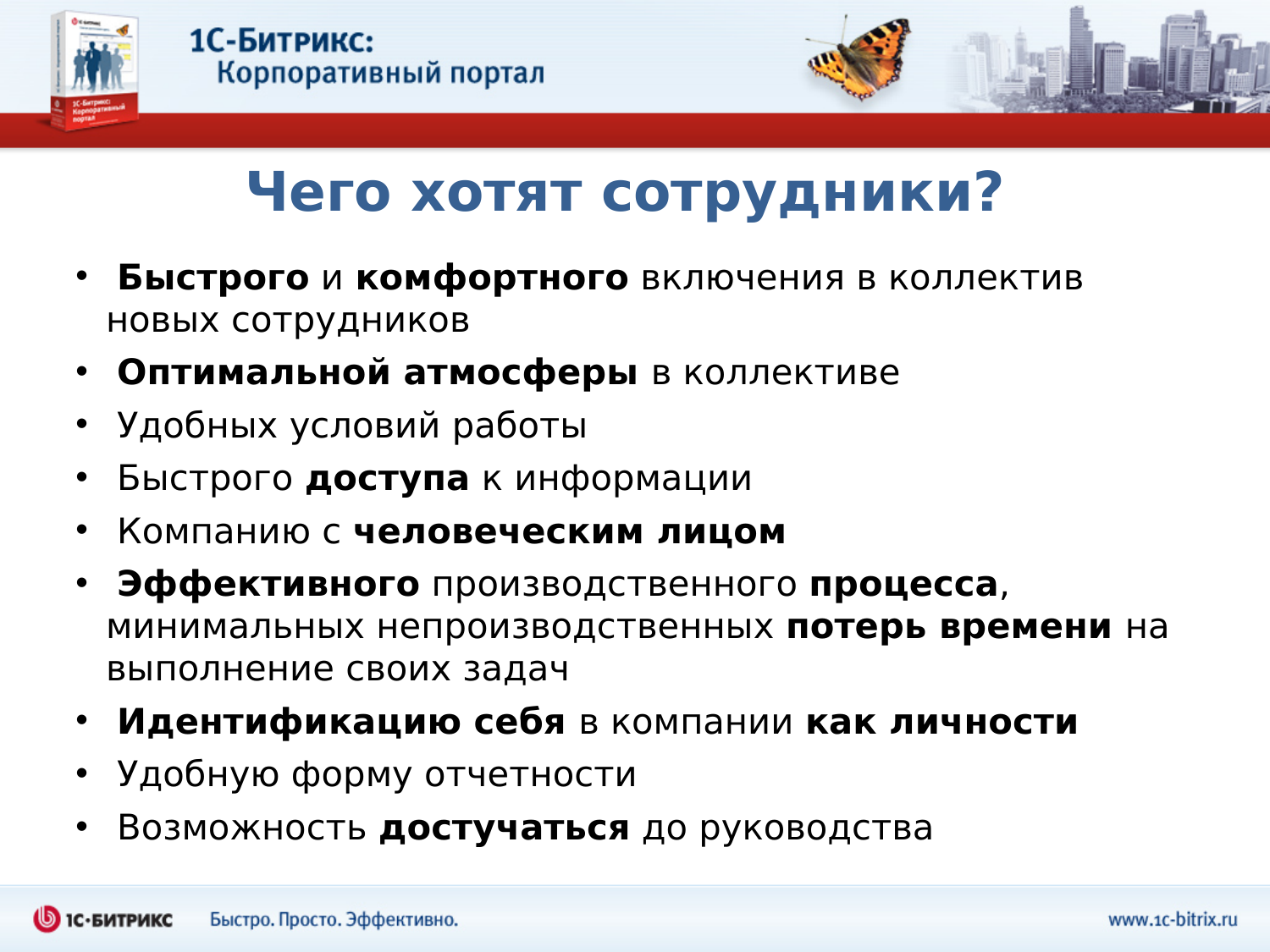

Чего хотят сотрудники?
 Быстрого и комфортного включения в коллектив новых сотрудников
 Оптимальной атмосферы в коллективе
 Удобных условий работы
 Быстрого доступа к информации
 Компанию с человеческим лицом
 Эффективного производственного процесса, минимальных непроизводственных потерь времени на выполнение своих задач
 Идентификацию себя в компании как личности
 Удобную форму отчетности
 Возможность достучаться до руководства